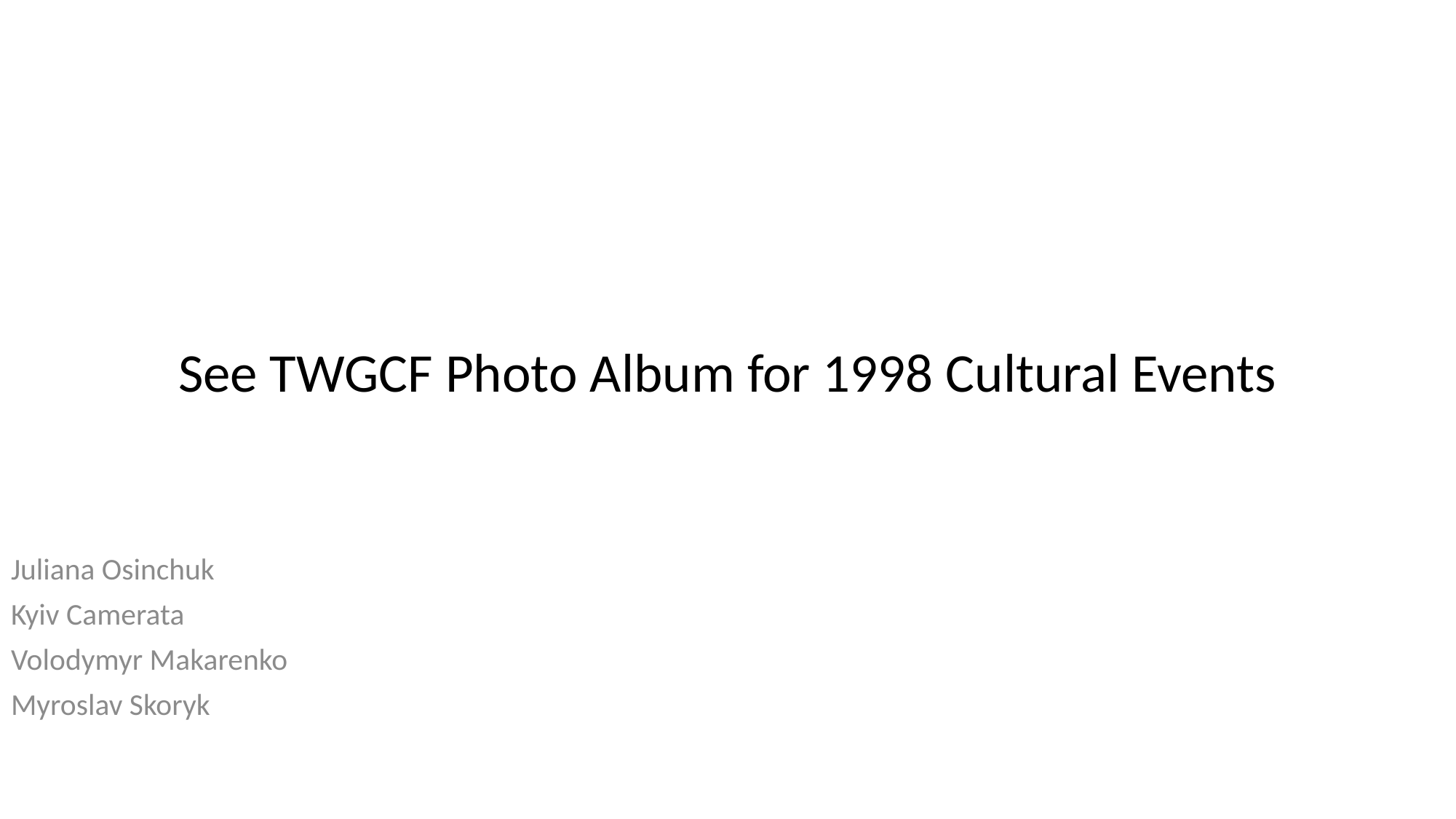

# See TWGCF Photo Album for 1998 Cultural Events
Juliana Osinchuk
Kyiv Camerata
Volodymyr Makarenko
Myroslav Skoryk